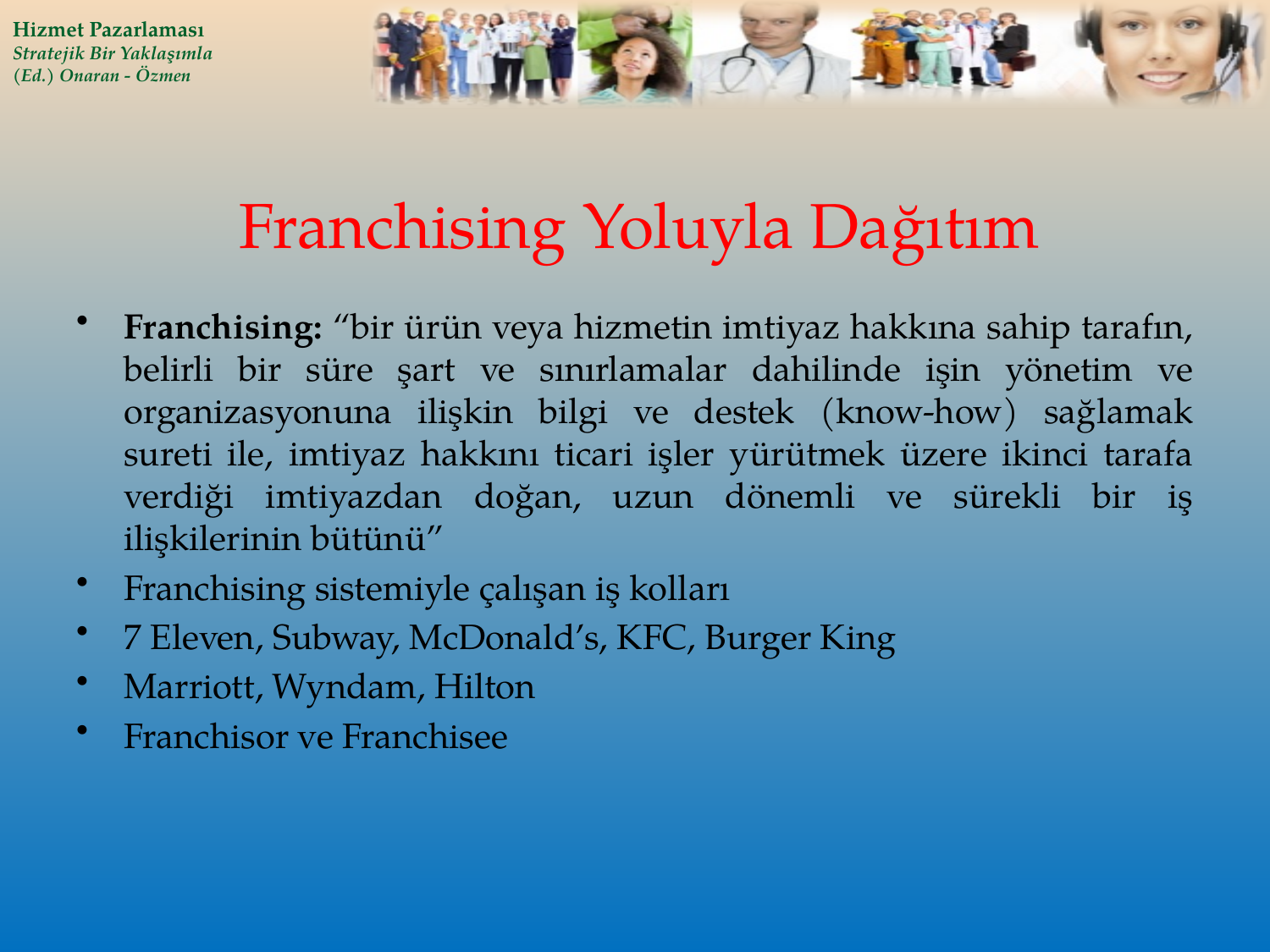

# Franchising Yoluyla Dağıtım
Franchising: “bir ürün veya hizmetin imtiyaz hakkına sahip tarafın, belirli bir süre şart ve sınırlamalar dahilinde işin yönetim ve organizasyonuna ilişkin bilgi ve destek (know-how) sağlamak sureti ile, imtiyaz hakkını ticari işler yürütmek üzere ikinci tarafa verdiği imtiyazdan doğan, uzun dönemli ve sürekli bir iş ilişkilerinin bütünü”
Franchising sistemiyle çalışan iş kolları
7 Eleven, Subway, McDonald’s, KFC, Burger King
Marriott, Wyndam, Hilton
Franchisor ve Franchisee